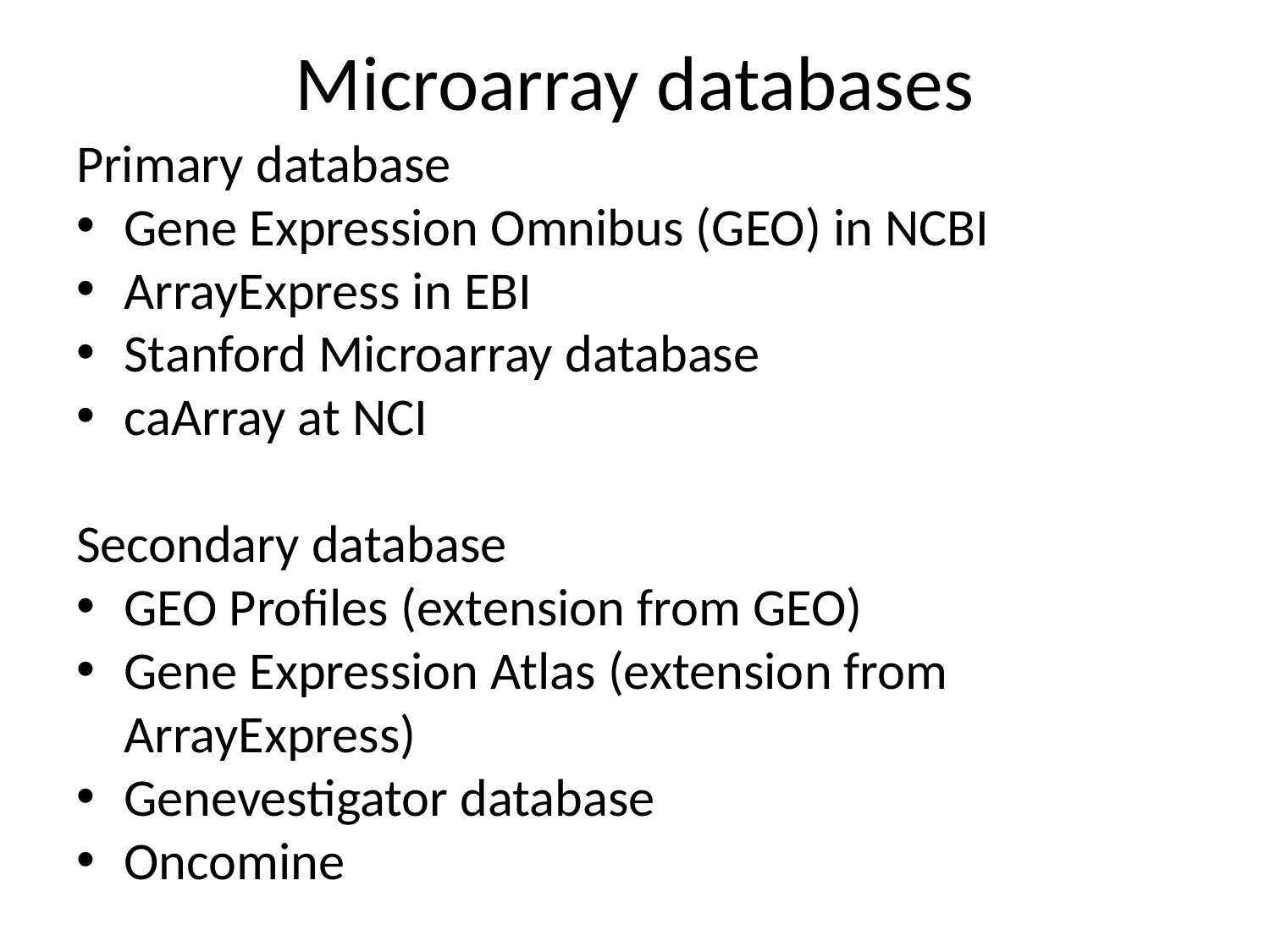

# Microarray databases
Primary database
Gene Expression Omnibus (GEO) in NCBI
ArrayExpress in EBI
Stanford Microarray database
caArray at NCI

Secondary database
GEO Profiles (extension from GEO)
Gene Expression Atlas (extension from ArrayExpress)
Genevestigator database
Oncomine